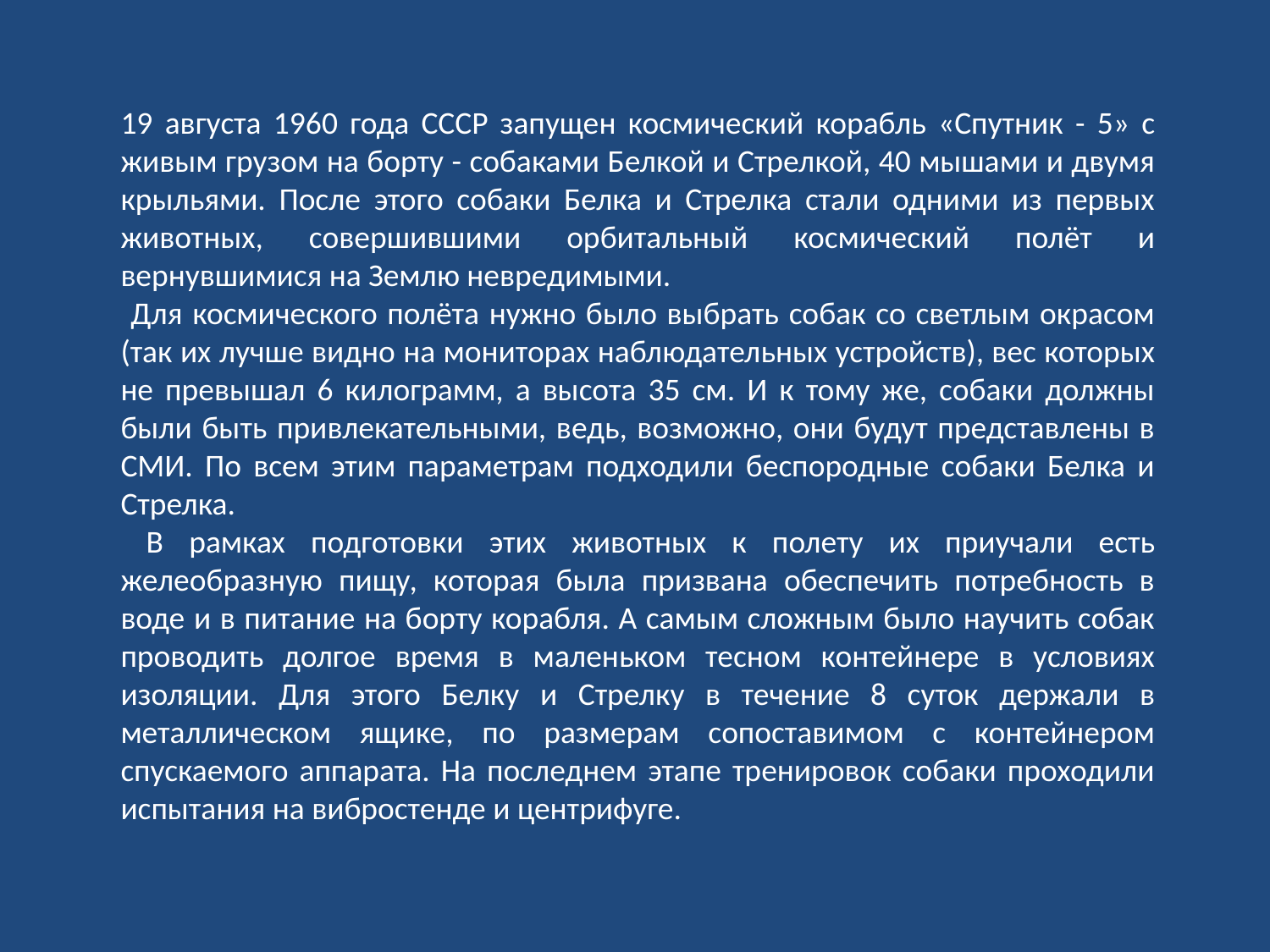

19 августа 1960 года СССР запущен космический корабль «Спутник - 5» с живым грузом на борту - собаками Белкой и Стрелкой, 40 мышами и двумя крыльями. После этого собаки Белка и Стрелка стали одними из первых животных, совершившими орбитальный космический полёт и вернувшимися на Землю невредимыми.
 Для космического полёта нужно было выбрать собак со светлым окрасом (так их лучше видно на мониторах наблюдательных устройств), вес которых не превышал 6 килограмм, а высота 35 см. И к тому же, собаки должны были быть привлекательными, ведь, возможно, они будут представлены в СМИ. По всем этим параметрам подходили беспородные собаки Белка и Стрелка.
 В рамках подготовки этих животных к полету их приучали есть желеобразную пищу, которая была призвана обеспечить потребность в воде и в питание на борту корабля. А самым сложным было научить собак проводить долгое время в маленьком тесном контейнере в условиях изоляции. Для этого Белку и Стрелку в течение 8 суток держали в металлическом ящике, по размерам сопоставимом с контейнером спускаемого аппарата. На последнем этапе тренировок собаки проходили испытания на вибростенде и центрифуге.